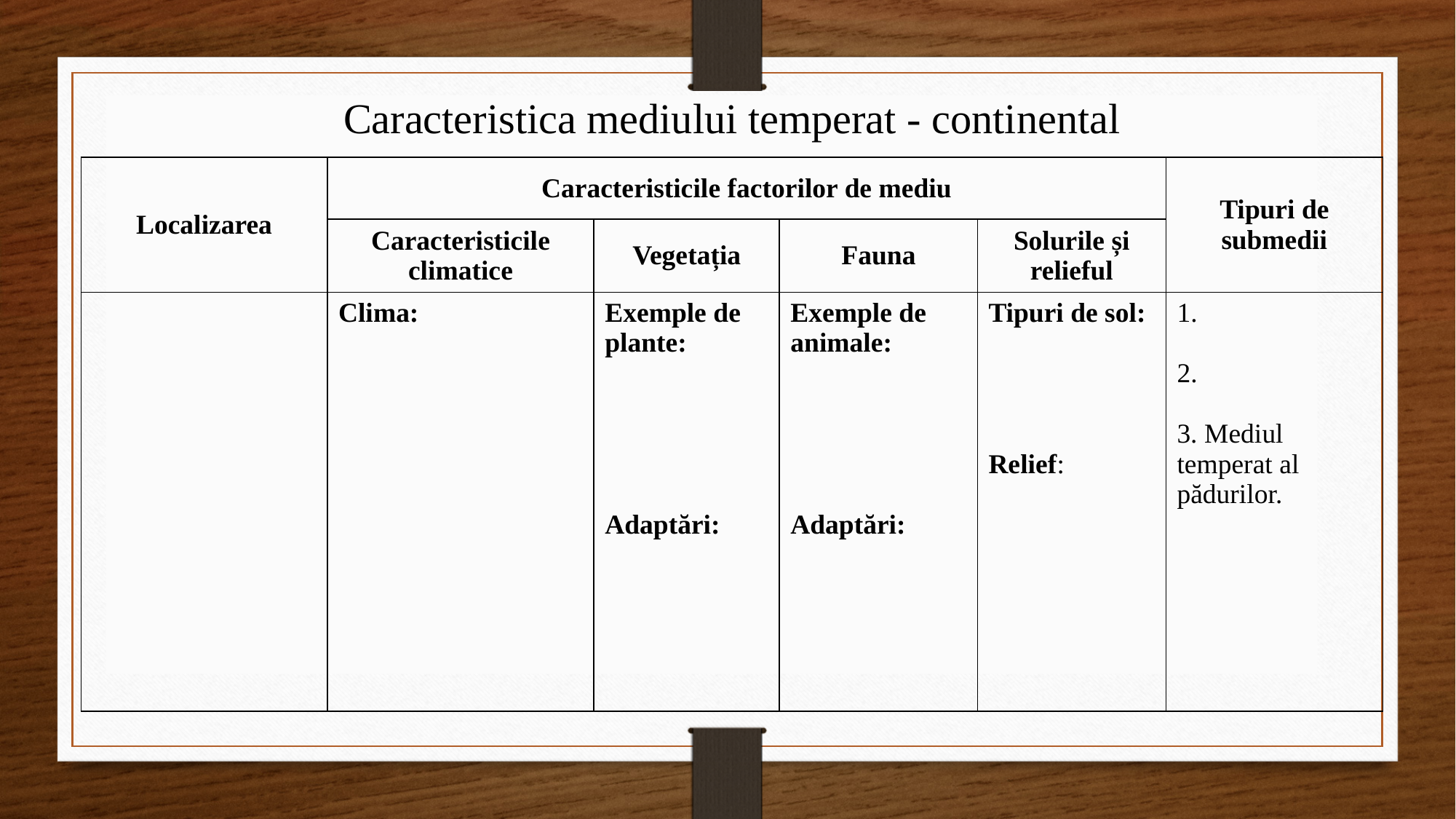

# Caracteristica mediului temperat - continental

| Localizarea | Caracteristicile factorilor de mediu |  |  |  | Tipuri de submedii |
| --- | --- | --- | --- | --- | --- |
|  | Caracteristicile climatice | Vegetația | Fauna | Solurile și relieful |  |
|  | Clima: | Exemple de plante: Adaptări: | Exemple de animale: Adaptări: | Tipuri de sol: Relief: | 1. 2. 3. Mediul temperat al pădurilor. |